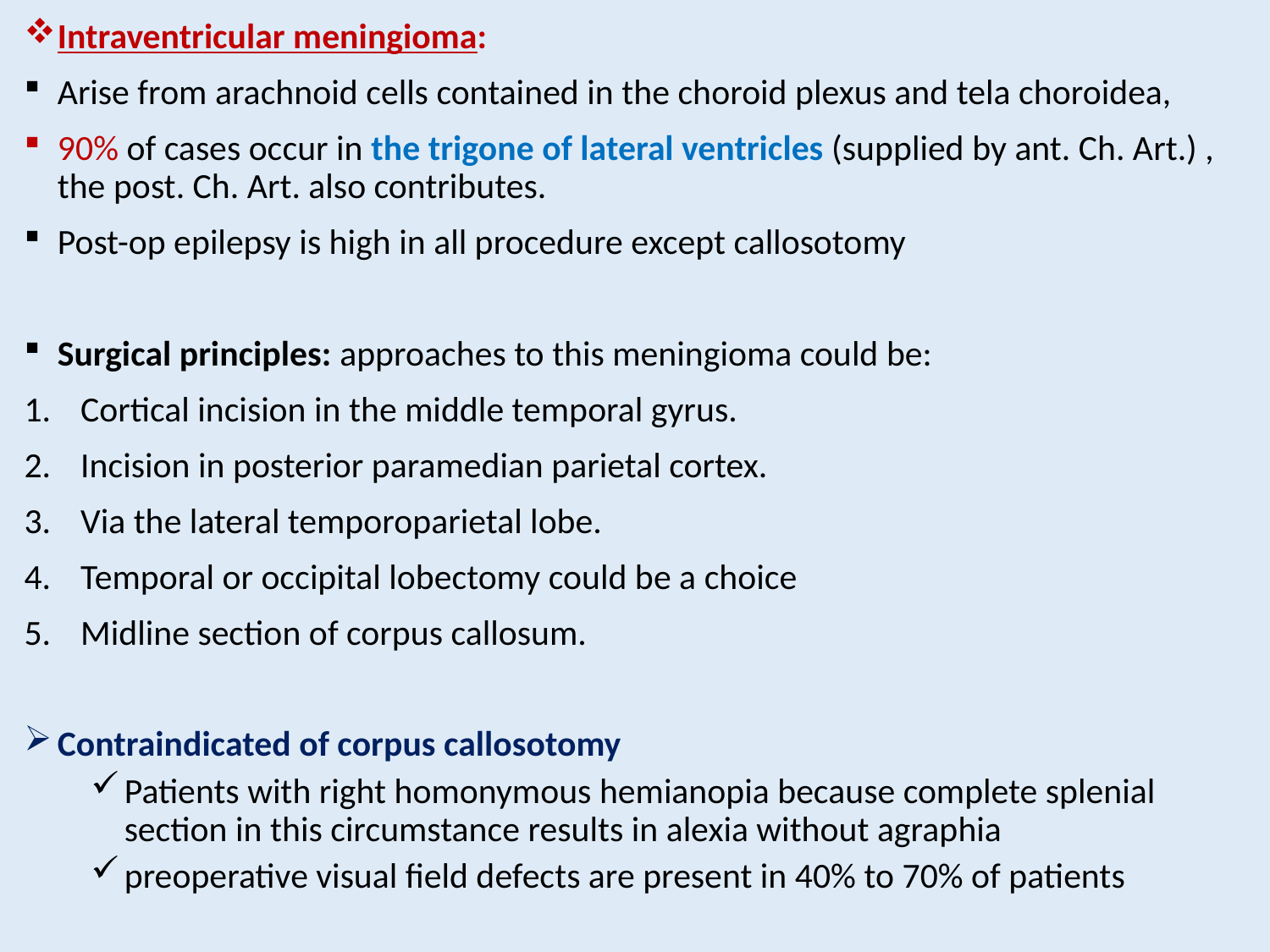

Intraventricular meningioma:
Arise from arachnoid cells contained in the choroid plexus and tela choroidea,
90% of cases occur in the trigone of lateral ventricles (supplied by ant. Ch. Art.) , the post. Ch. Art. also contributes.
Post-op epilepsy is high in all procedure except callosotomy

Surgical principles: approaches to this meningioma could be:
Cortical incision in the middle temporal gyrus.
Incision in posterior paramedian parietal cortex.
Via the lateral temporoparietal lobe.
Temporal or occipital lobectomy could be a choice
Midline section of corpus callosum.

Contraindicated of corpus callosotomy
Patients with right homonymous hemianopia because complete splenial section in this circumstance results in alexia without agraphia
preoperative visual field defects are present in 40% to 70% of patients